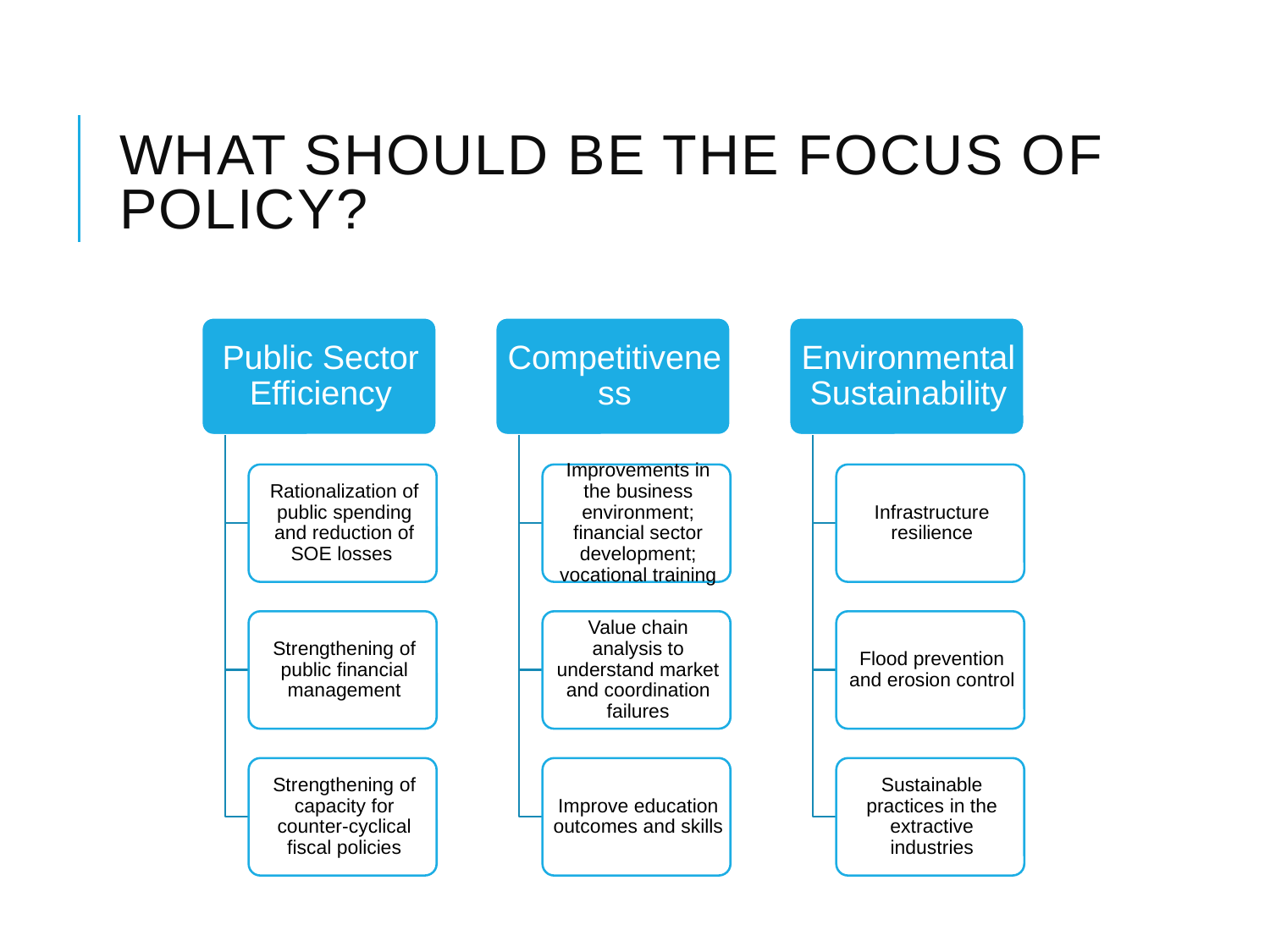

# What should be the focus of policy?
Public Sector Efficiency
Rationalization of public spending and reduction of SOE losses
Strengthening of public financial management
Strengthening of capacity for counter-cyclical fiscal policies
Competitiveness
Improvements in the business environment; financial sector development; vocational training
Value chain analysis to understand market and coordination failures
Improve education outcomes and skills
Environmental Sustainability
Infrastructure resilience
Flood prevention and erosion control
Sustainable practices in the extractive industries